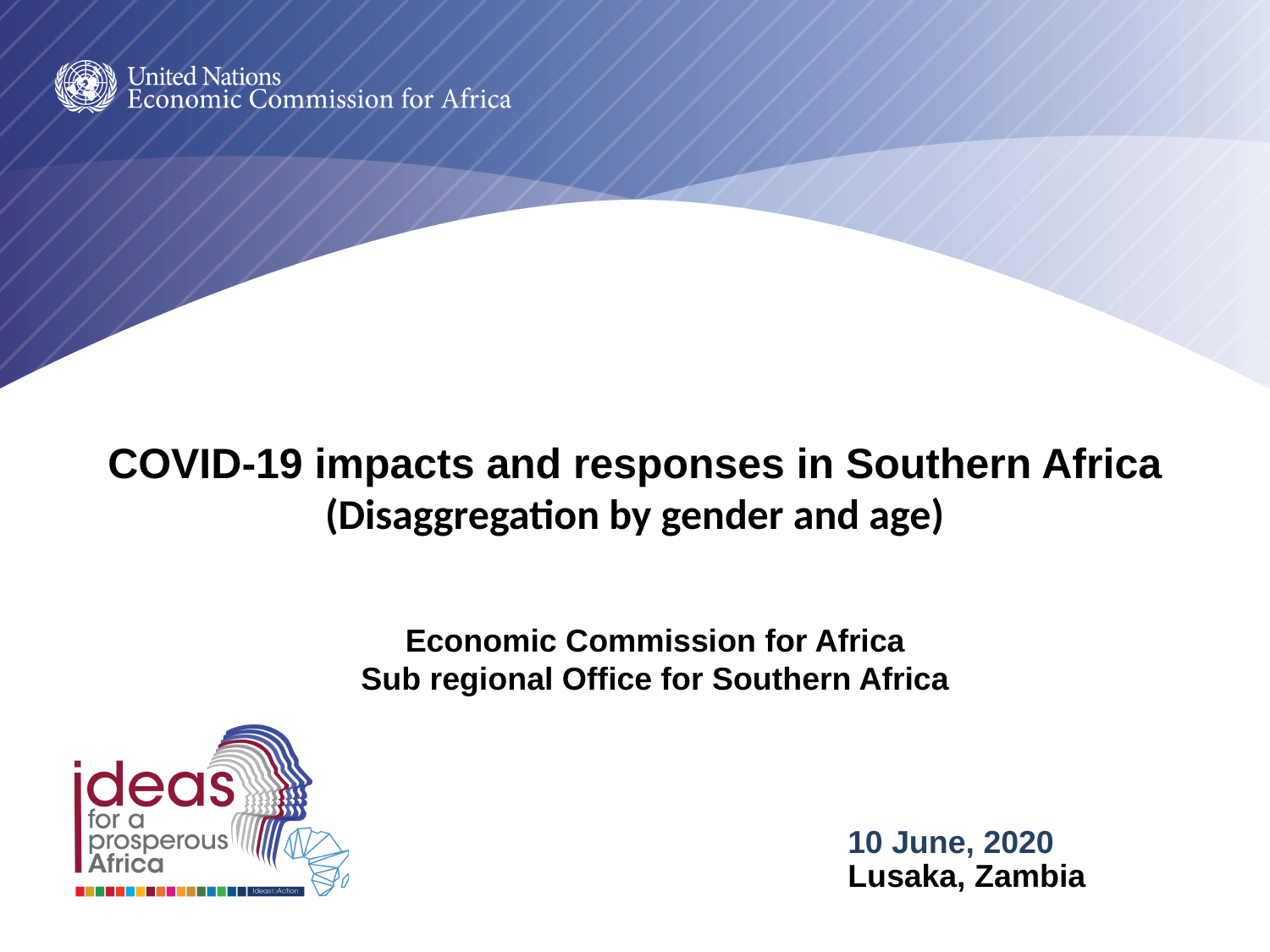

COVID-19 impacts and responses in Southern Africa
(Disaggregation by gender and age)
by gender and age

Economic Commission for Africa
Sub regional Office for Southern Africa
10 June, 2020
Lusaka, Zambia